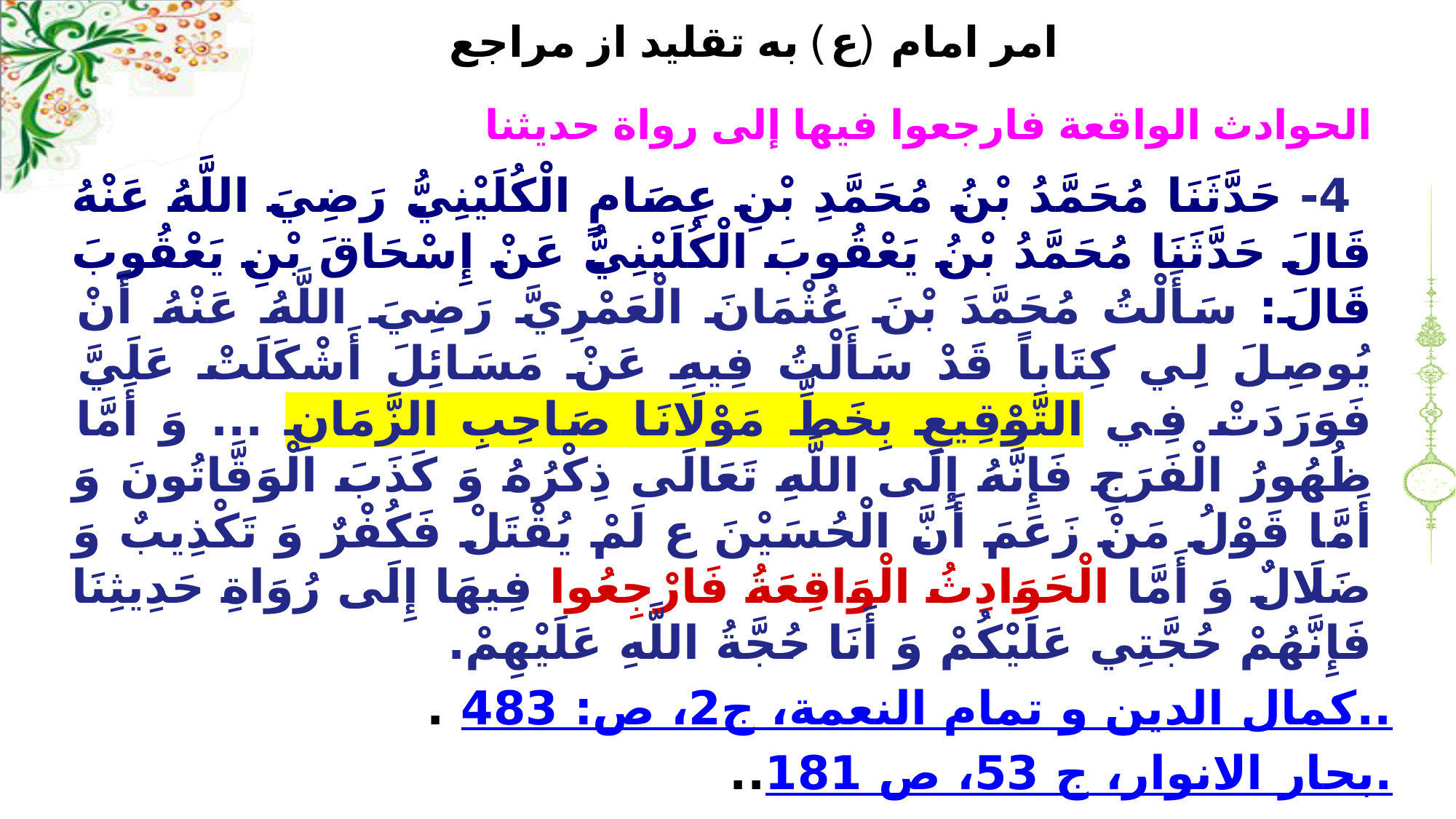

# امر امام (ع) به تقليد از مراجع
الحوادث الواقعة فارجعوا فيها إلى رواة حديثنا
4- حَدَّثَنَا مُحَمَّدُ بْنُ مُحَمَّدِ بْنِ عِصَامٍ الْكُلَيْنِيُّ رَضِيَ اللَّهُ عَنْهُ قَالَ حَدَّثَنَا مُحَمَّدُ بْنُ يَعْقُوبَ‏ الْكُلَيْنِيُّ عَنْ إِسْحَاقَ بْنِ يَعْقُوبَ قَالَ: سَأَلْتُ مُحَمَّدَ بْنَ عُثْمَانَ الْعَمْرِيَّ رَضِيَ اللَّهُ عَنْهُ أَنْ يُوصِلَ لِي كِتَاباً قَدْ سَأَلْتُ فِيهِ عَنْ مَسَائِلَ أَشْكَلَتْ عَلَيَّ فَوَرَدَتْ فِي التَّوْقِيعِ بِخَطِّ مَوْلَانَا صَاحِبِ الزَّمَانِ ... وَ أَمَّا ظُهُورُ الْفَرَجِ فَإِنَّهُ إِلَى اللَّهِ تَعَالَى ذِكْرُهُ وَ كَذَبَ الْوَقَّاتُونَ وَ أَمَّا قَوْلُ مَنْ زَعَمَ أَنَّ الْحُسَيْنَ ع لَمْ يُقْتَلْ فَكُفْرٌ وَ تَكْذِيبٌ وَ ضَلَالٌ وَ أَمَّا الْحَوَادِثُ‏ الْوَاقِعَةُ فَارْجِعُوا فِيهَا إِلَى رُوَاةِ حَدِيثِنَا فَإِنَّهُمْ حُجَّتِي عَلَيْكُمْ وَ أَنَا حُجَّةُ اللَّهِ عَلَيْهِمْ.
كمال الدين و تمام النعمة، ج‏2، ص: 483.. .
بحار الانوار، ج 53، ص 181...